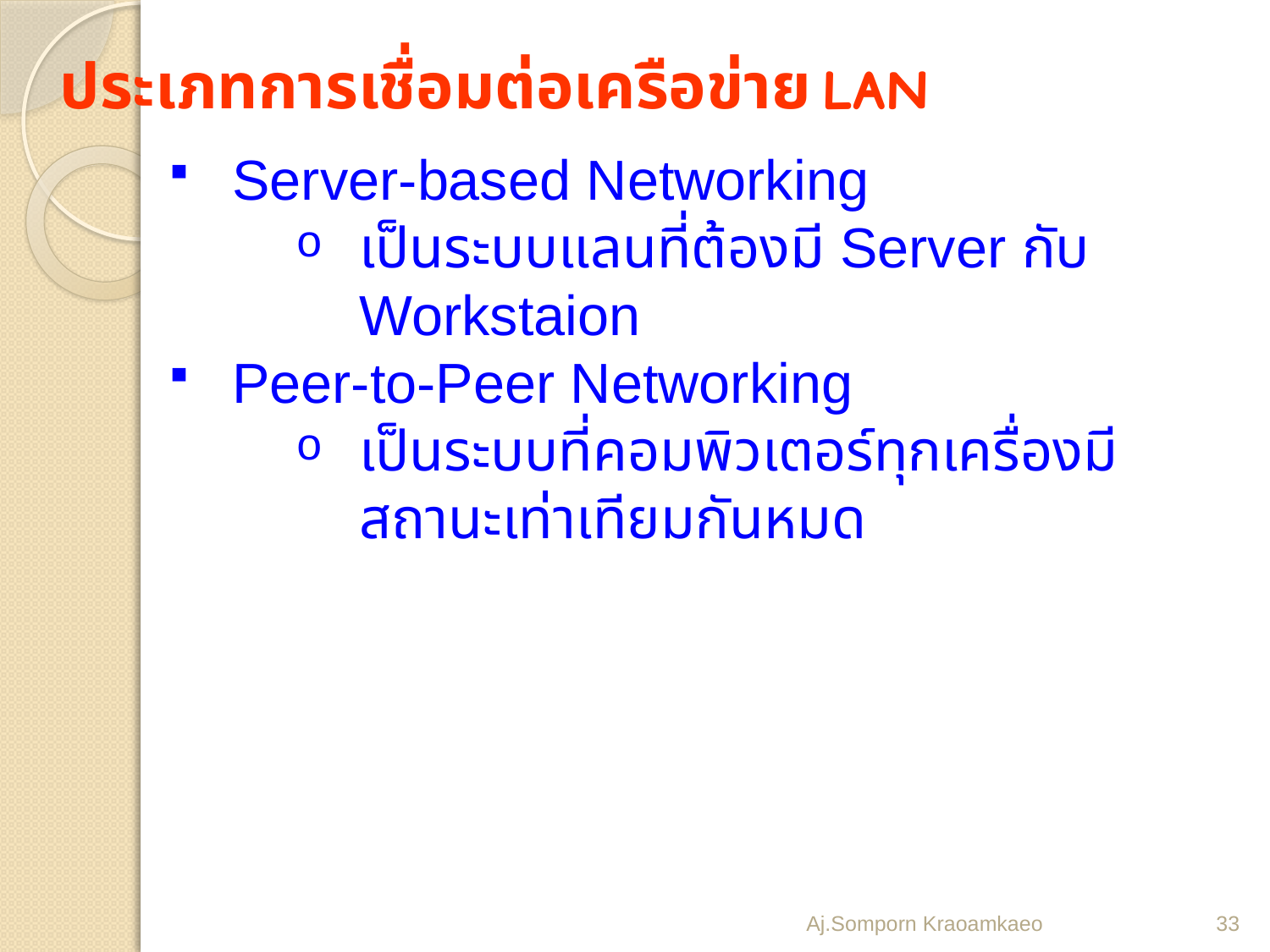

ประเภทการเชื่อมต่อเครือข่าย LAN
Server-based Networking
เป็นระบบแลนที่ต้องมี Server กับ Workstaion
Peer-to-Peer Networking
เป็นระบบที่คอมพิวเตอร์ทุกเครื่องมีสถานะเท่าเทียมกันหมด
Aj.Somporn Kraoamkaeo
33